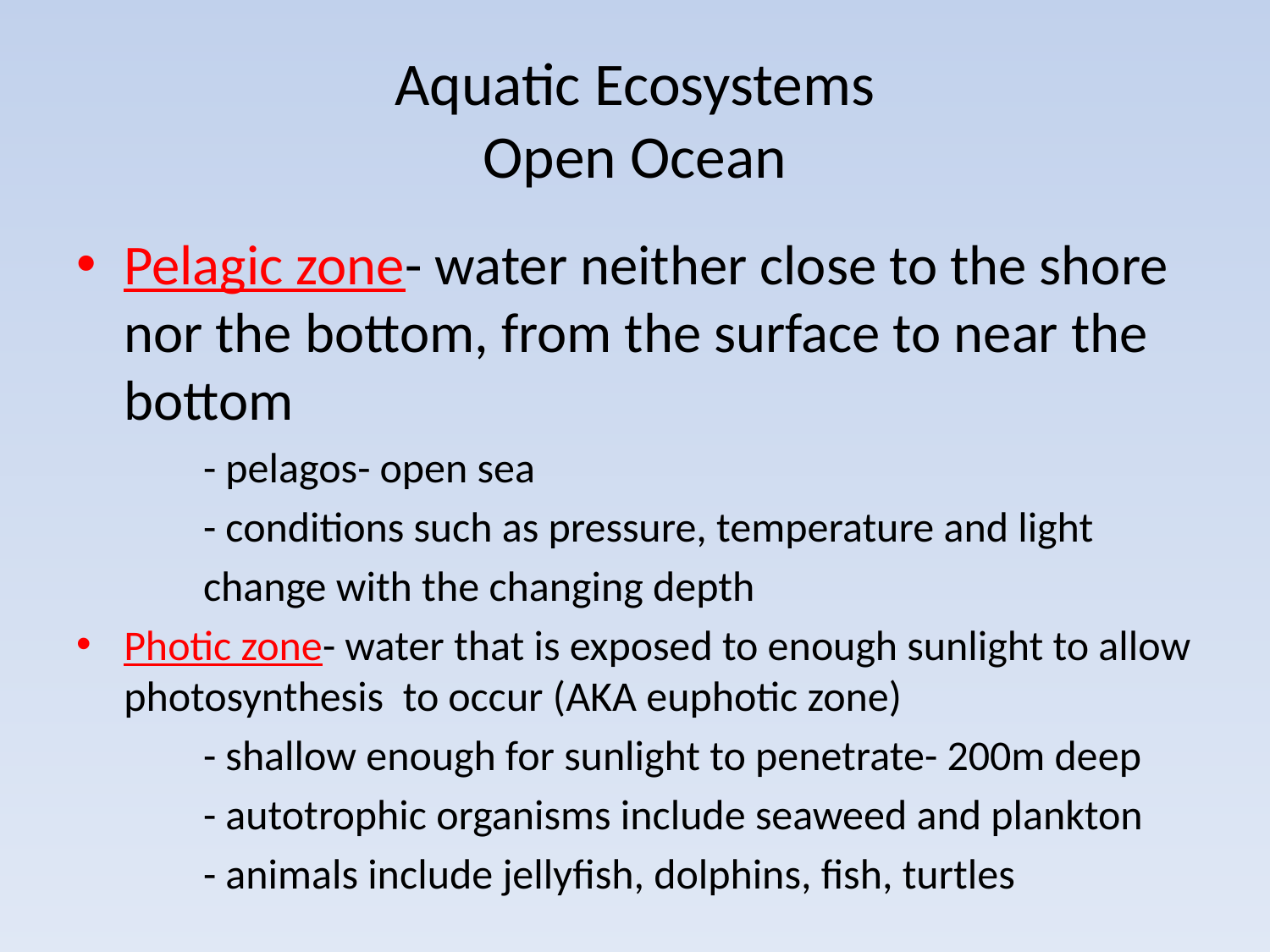

# Aquatic Ecosystems Open Ocean
Pelagic zone- water neither close to the shore nor the bottom, from the surface to near the bottom
	- pelagos- open sea
	- conditions such as pressure, temperature and light
	change with the changing depth
Photic zone- water that is exposed to enough sunlight to allow photosynthesis  to occur (AKA euphotic zone)
	- shallow enough for sunlight to penetrate- 200m deep
	- autotrophic organisms include seaweed and plankton
	- animals include jellyfish, dolphins, fish, turtles